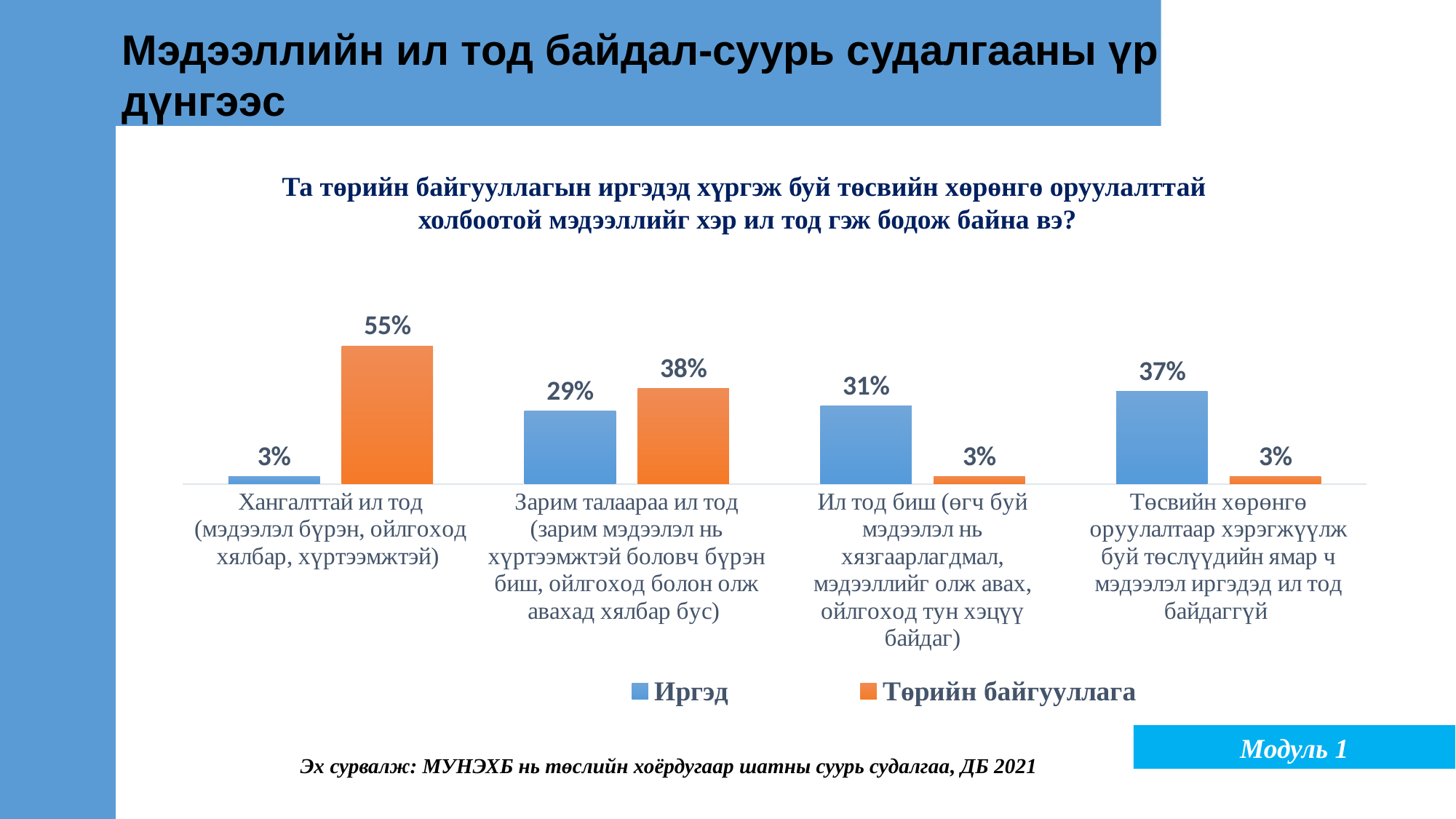

Мэдээллийн ил тод байдал-суурь судалгааны үр дүнгээс
Та төрийн байгууллагын иргэдэд хүргэж буй төсвийн хөрөнгө оруулалттай
 холбоотой мэдээллийг хэр ил тод гэж бодож байна вэ?

### Chart

| Category | Иргэд  | Төрийн байгууллага  |
|---|---|---|
| Хангалттай ил тод (мэдээлэл бүрэн, ойлгоход хялбар, хүртээмжтэй)  | 0.03 | 0.55 |
| Зарим талаараа ил тод (зарим мэдээлэл нь хүртээмжтэй боловч бүрэн биш, ойлгоход болон олж авахад хялбар бус)  | 0.29 | 0.38 |
| Ил тод биш (өгч буй мэдээлэл нь хязгаарлагдмал, мэдээллийг олж авах, ойлгоход тун хэцүү байдаг) | 0.31 | 0.03 |
| Төсвийн хөрөнгө оруулалтаар хэрэгжүүлж буй төслүүдийн ямар ч мэдээлэл иргэдэд ил тод байдаггүй  | 0.37 | 0.03 |
Модуль 1
Эх сурвалж: МУНЭХБ нь төслийн хоёрдугаар шатны суурь судалгаа, ДБ 2021